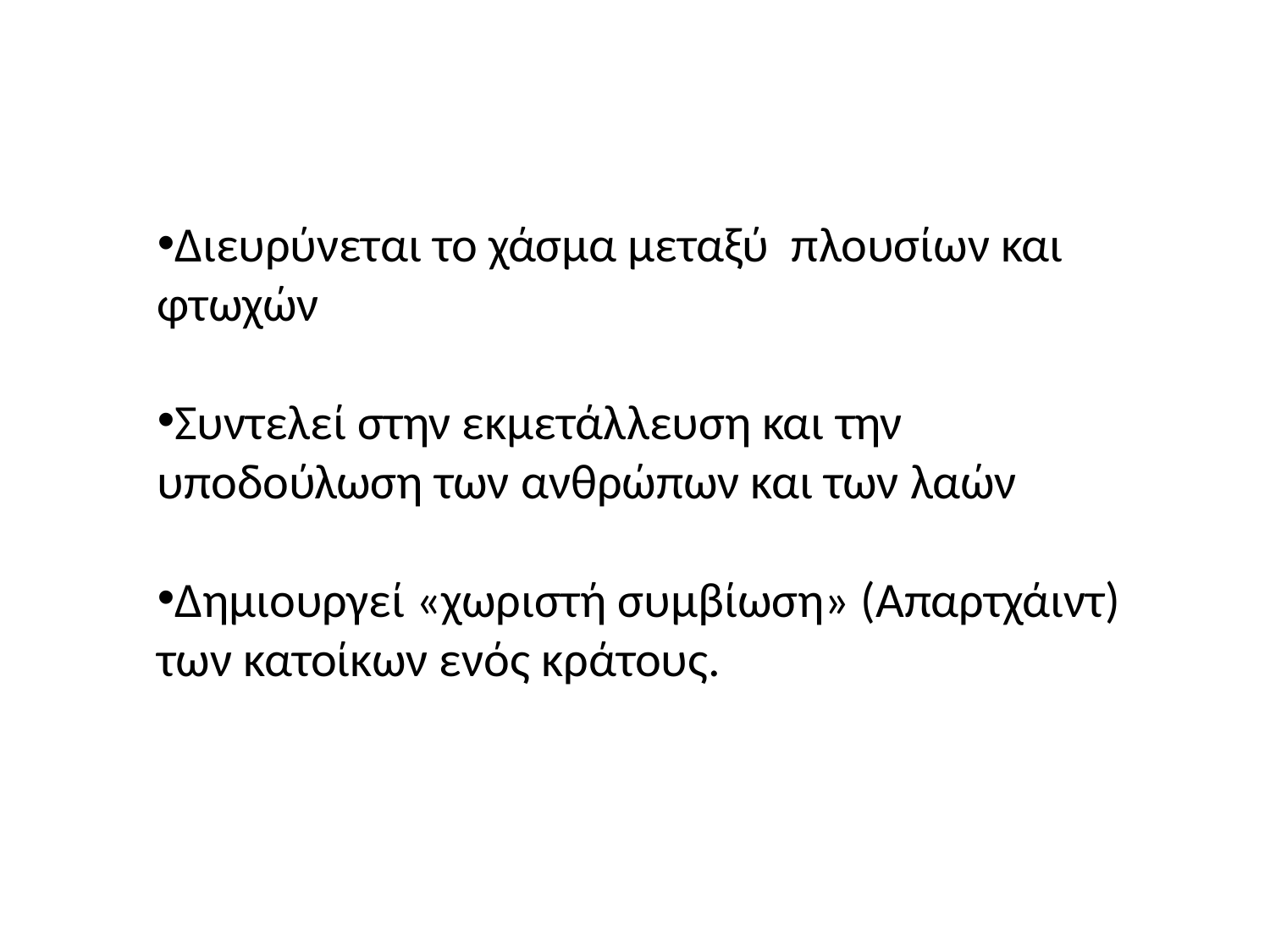

Διευρύνεται το χάσμα μεταξύ  πλουσίων και φτωχών

Συντελεί στην εκμετάλλευση και την υποδούλωση των ανθρώπων και των λαών

Δημιουργεί «χωριστή συμβίωση» (Απαρτχάιντ) των κατοίκων ενός κράτους.